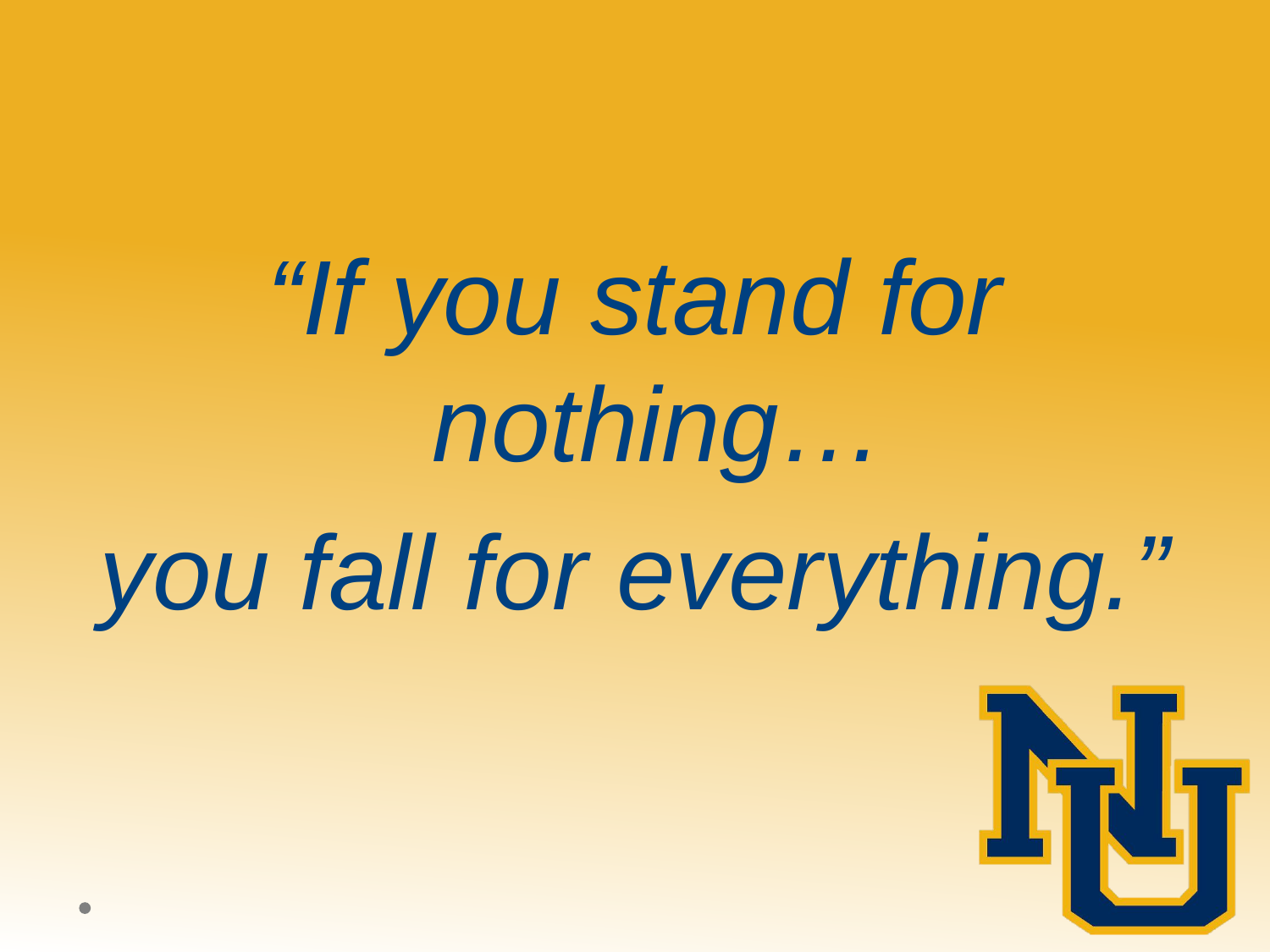

#
“If you stand for nothing…
you fall for everything.”